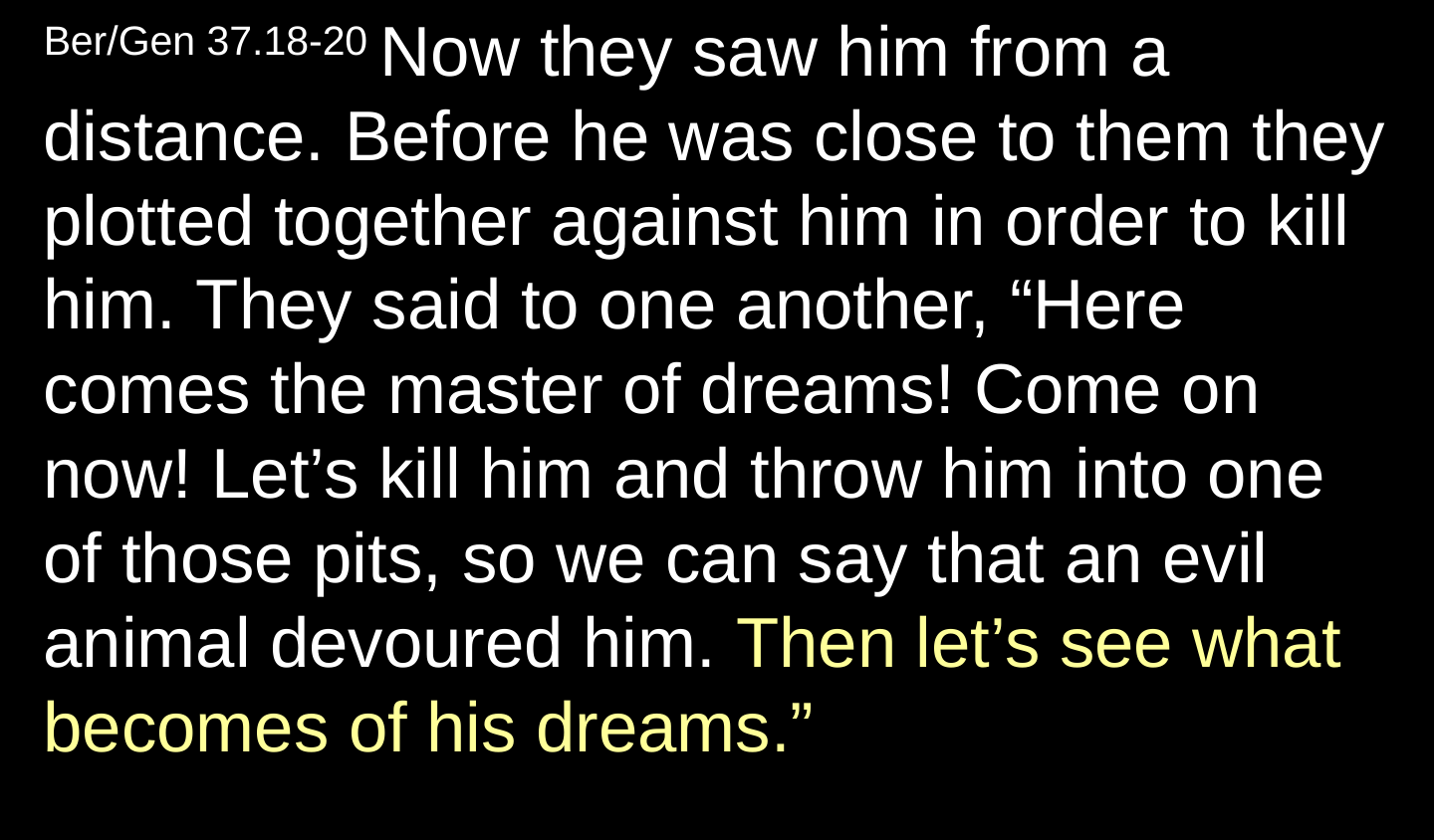

Ber/Gen 37.18-20 Now they saw him from a distance. Before he was close to them they plotted together against him in order to kill him. They said to one another, “Here comes the master of dreams! Come on now! Let’s kill him and throw him into one of those pits, so we can say that an evil animal devoured him. Then let’s see what becomes of his dreams.”